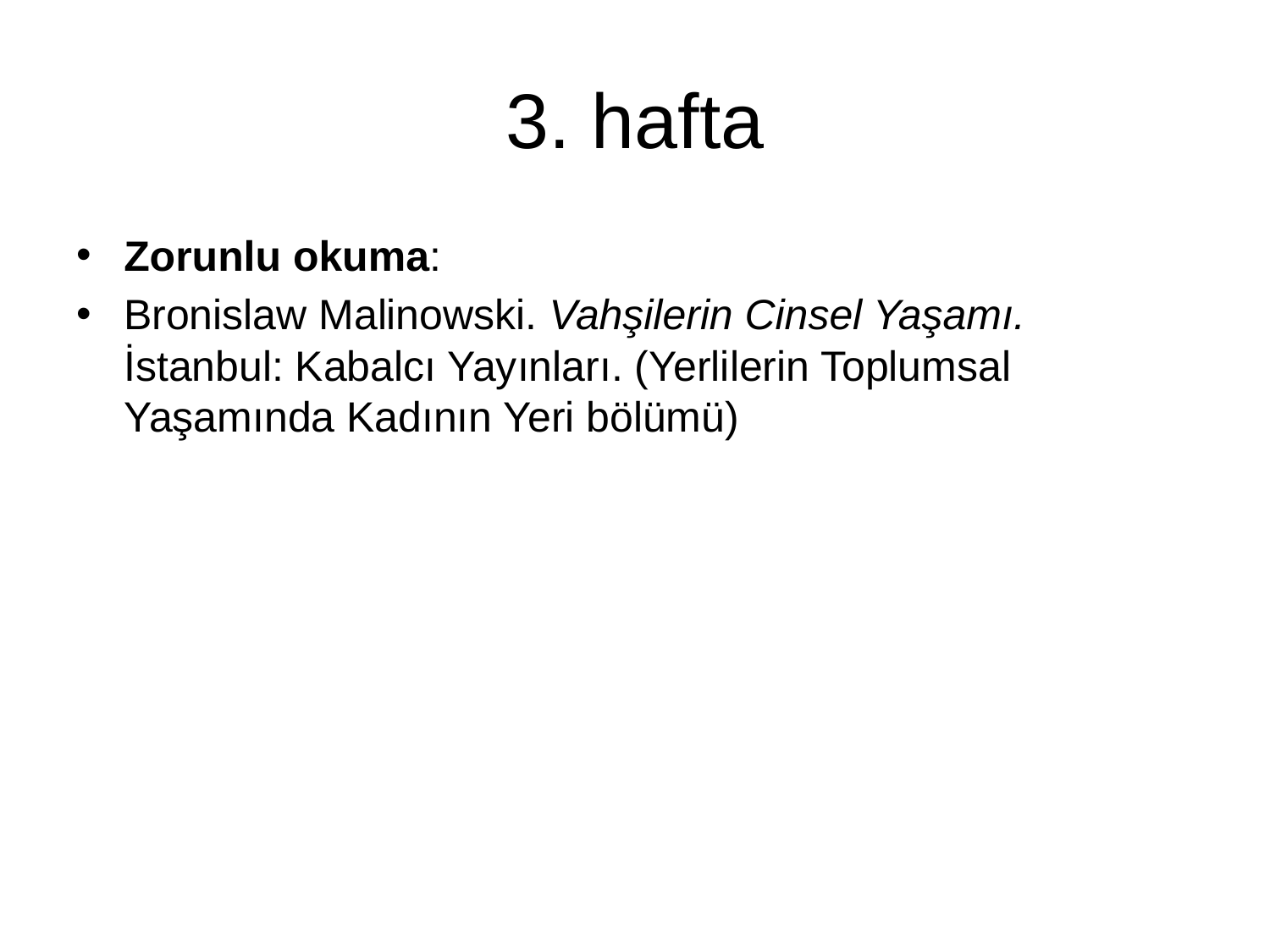

# 3. hafta
Zorunlu okuma:
Bronislaw Malinowski. Vahşilerin Cinsel Yaşamı. İstanbul: Kabalcı Yayınları. (Yerlilerin Toplumsal Yaşamında Kadının Yeri bölümü)